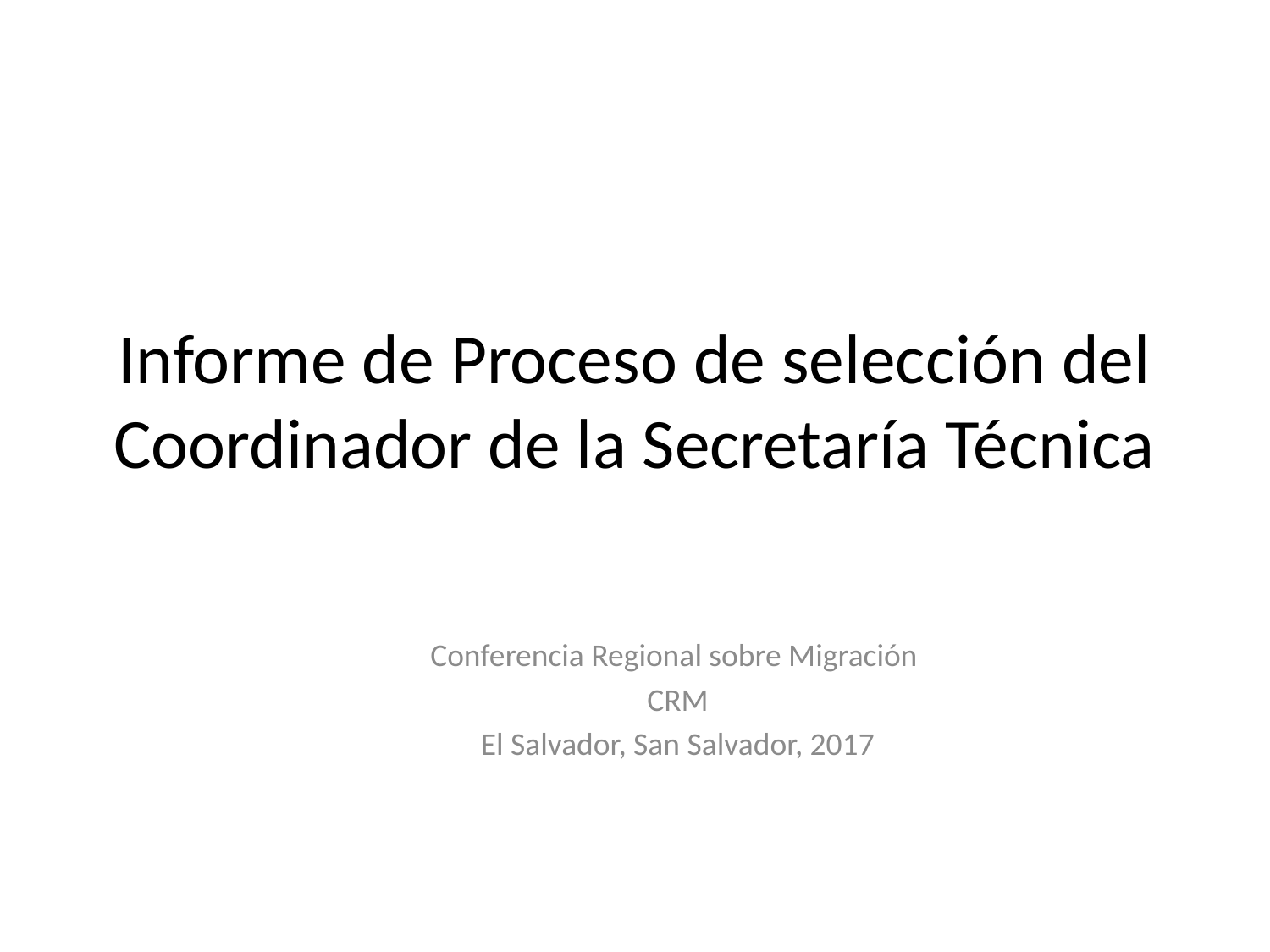

# Informe de Proceso de selección del Coordinador de la Secretaría Técnica

Conferencia Regional sobre Migración
CRM
El Salvador, San Salvador, 2017